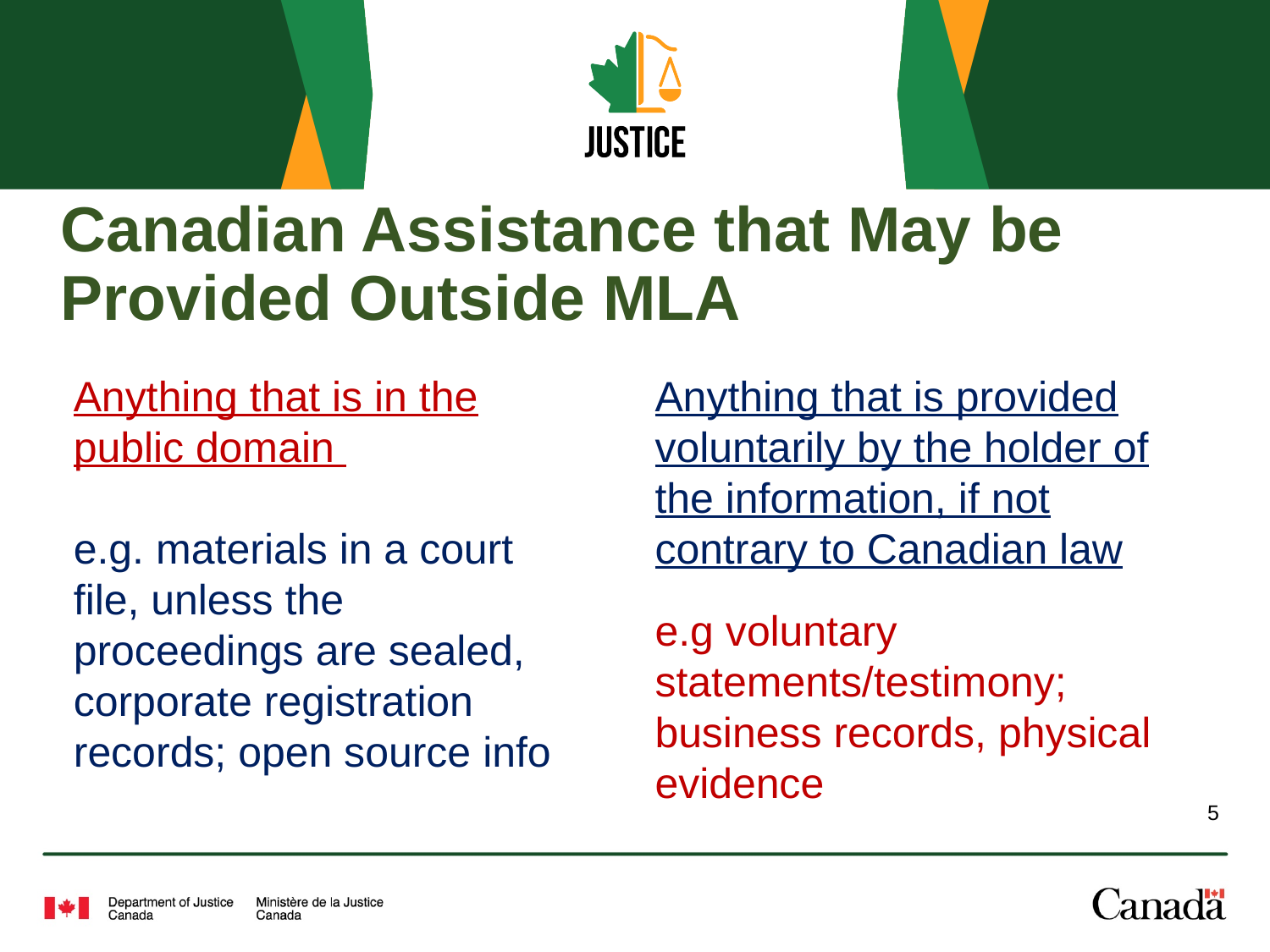

# Canadian Assistance that May be Provided Outside MLA
Anything that is in the public domain

e.g. materials in a court file, unless the proceedings are sealed, corporate registration records; open source info

Anything that is provided voluntarily by the holder of the information, if not contrary to Canadian law
e.g voluntary statements/testimony; business records, physical evidence

5